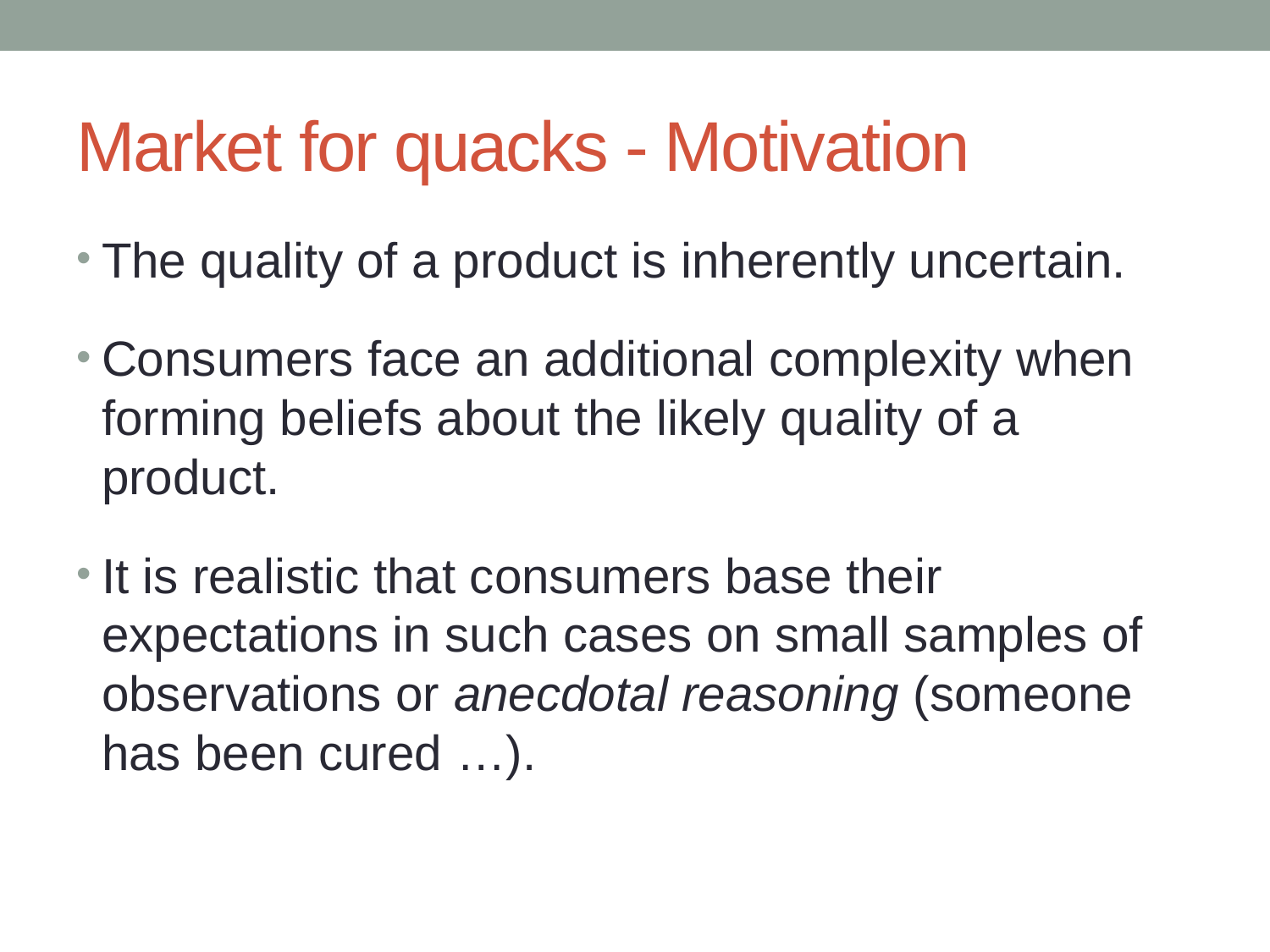

# Market for quacks - Motivation
The quality of a product is inherently uncertain.

Consumers face an additional complexity when forming beliefs about the likely quality of a product.

It is realistic that consumers base their expectations in such cases on small samples of observations or anecdotal reasoning (someone has been cured …).